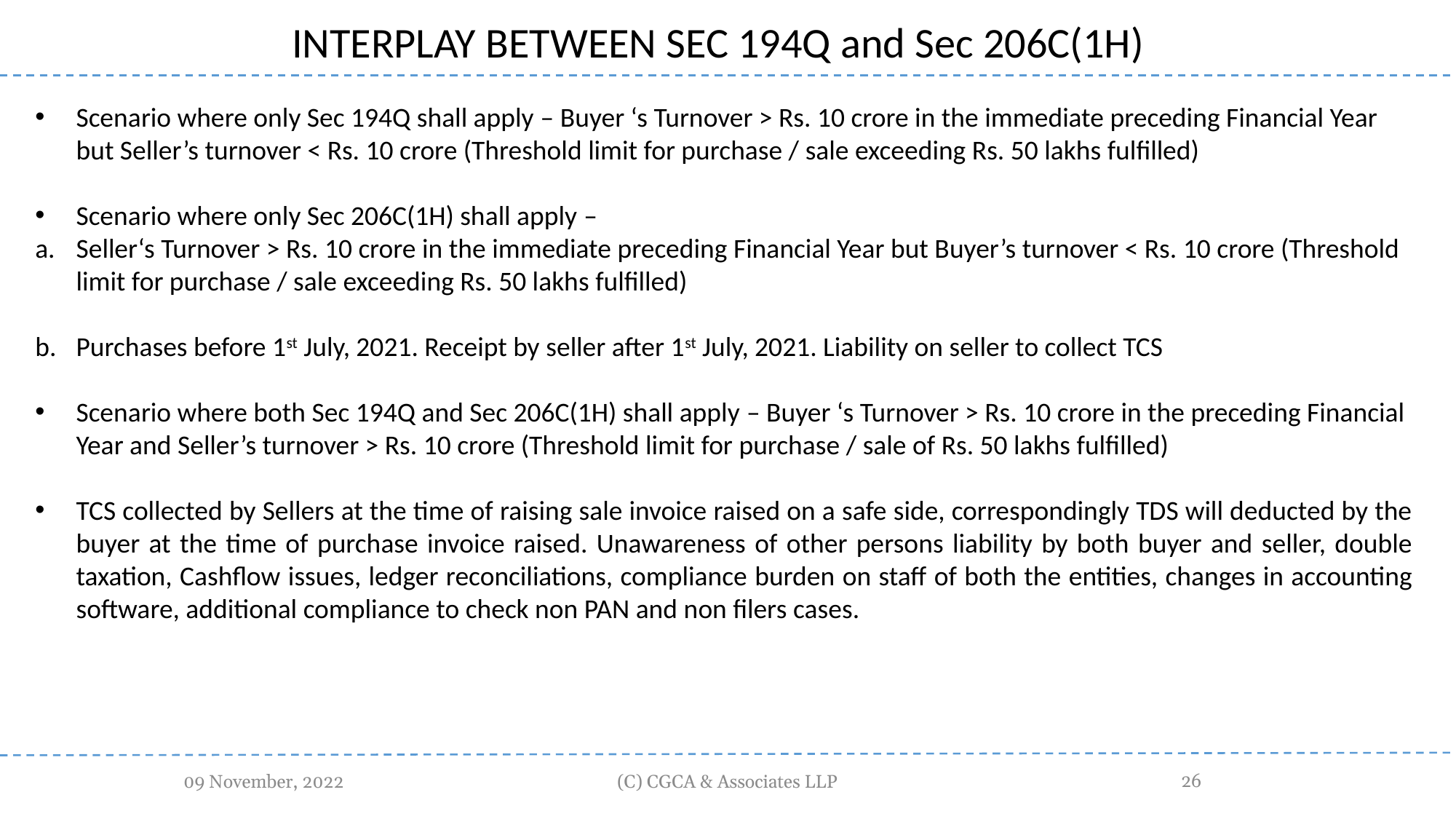

INTERPLAY BETWEEN SEC 194Q and Sec 206C(1H)
Scenario where only Sec 194Q shall apply – Buyer ‘s Turnover > Rs. 10 crore in the immediate preceding Financial Year but Seller’s turnover < Rs. 10 crore (Threshold limit for purchase / sale exceeding Rs. 50 lakhs fulfilled)

Scenario where only Sec 206C(1H) shall apply –
Seller‘s Turnover > Rs. 10 crore in the immediate preceding Financial Year but Buyer’s turnover < Rs. 10 crore (Threshold limit for purchase / sale exceeding Rs. 50 lakhs fulfilled)

Purchases before 1st July, 2021. Receipt by seller after 1st July, 2021. Liability on seller to collect TCS

Scenario where both Sec 194Q and Sec 206C(1H) shall apply – Buyer ‘s Turnover > Rs. 10 crore in the preceding Financial Year and Seller’s turnover > Rs. 10 crore (Threshold limit for purchase / sale of Rs. 50 lakhs fulfilled)

TCS collected by Sellers at the time of raising sale invoice raised on a safe side, correspondingly TDS will deducted by the buyer at the time of purchase invoice raised. Unawareness of other persons liability by both buyer and seller, double taxation, Cashflow issues, ledger reconciliations, compliance burden on staff of both the entities, changes in accounting software, additional compliance to check non PAN and non filers cases.

09 November, 2022
(C) CGCA & Associates LLP
26